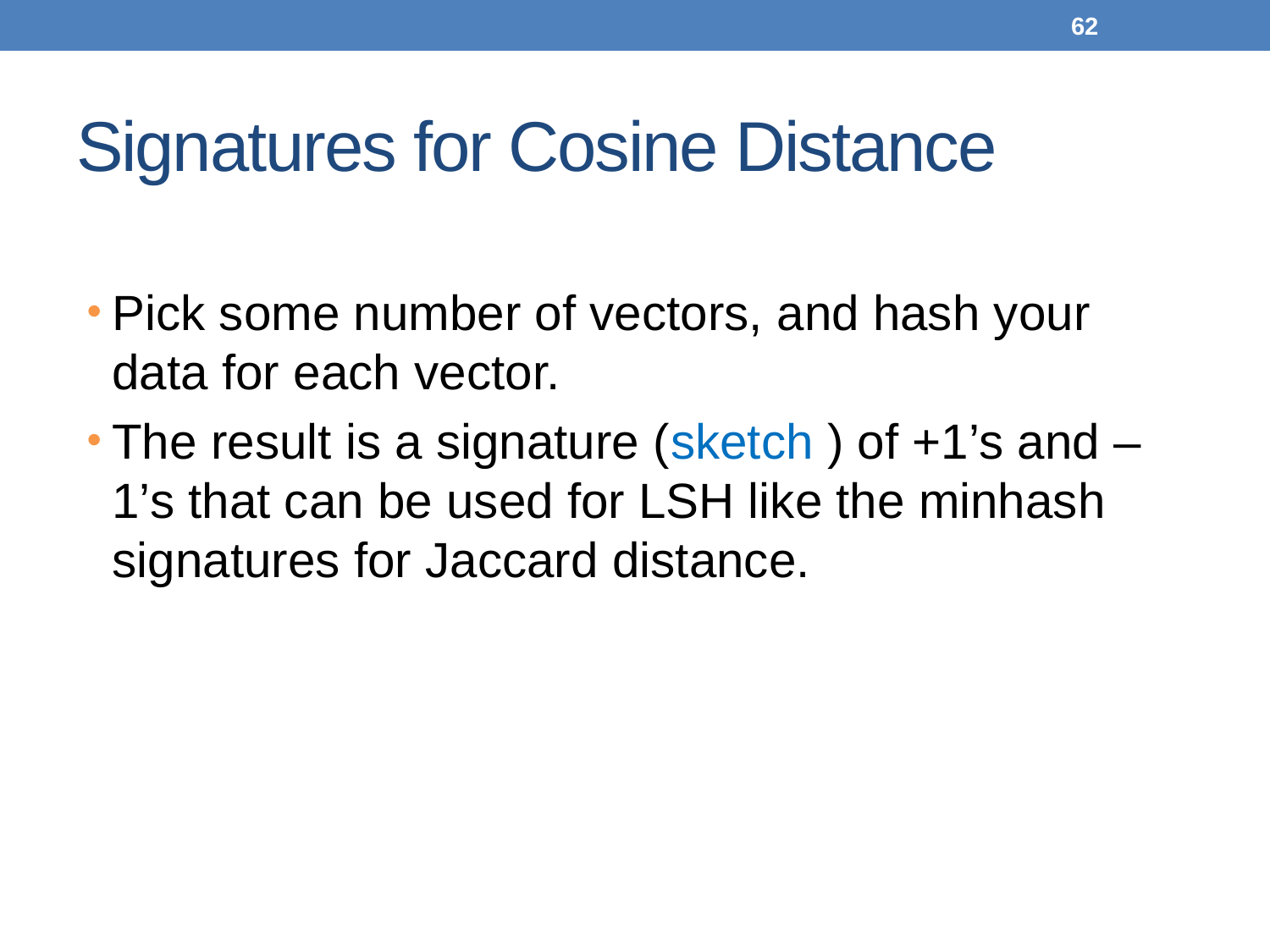

62
# Signatures for Cosine Distance
Pick some number of vectors, and hash your data for each vector.
The result is a signature (sketch ) of +1’s and –1’s that can be used for LSH like the minhash signatures for Jaccard distance.